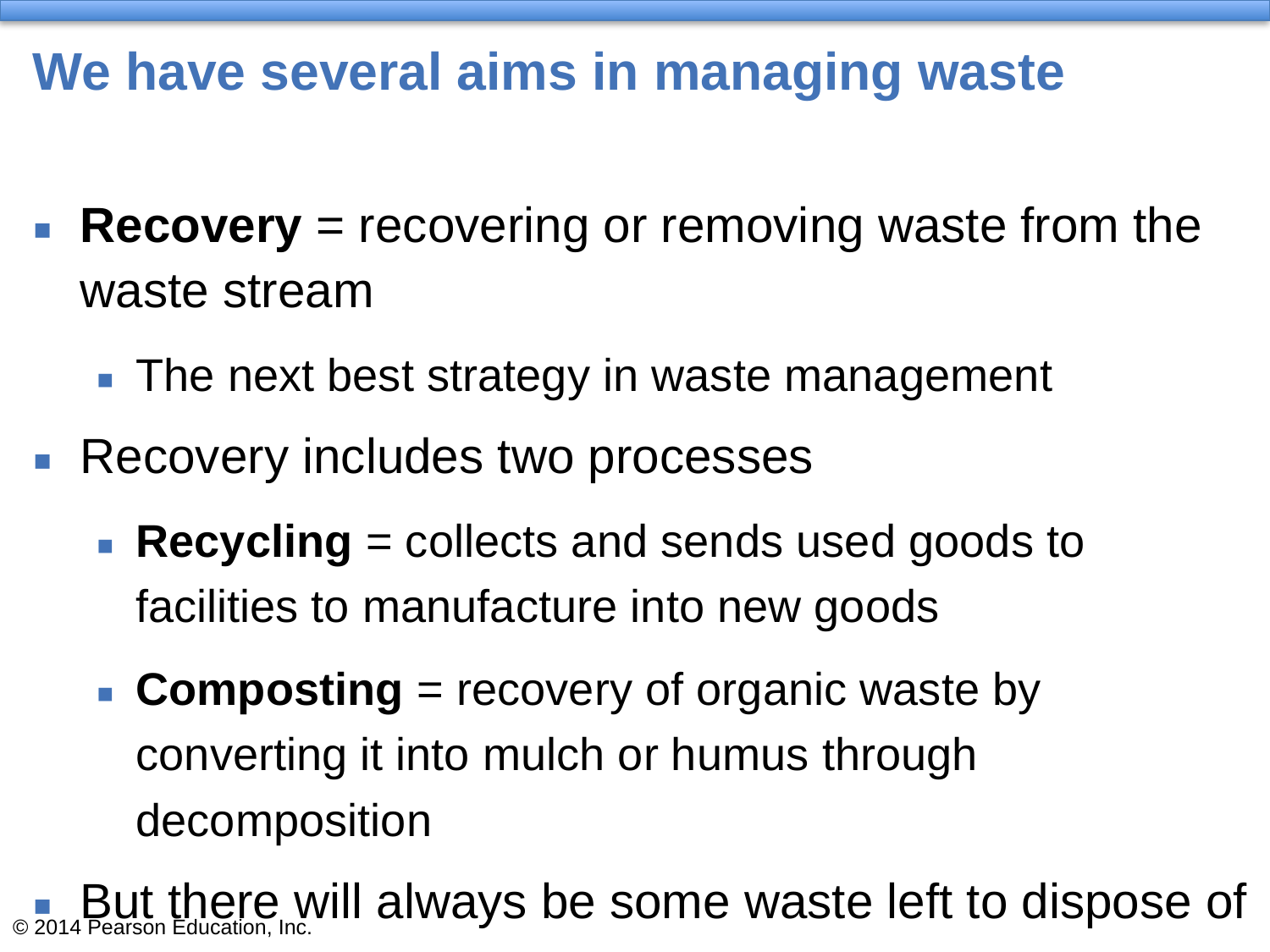

# We have several aims in managing waste
Recovery = recovering or removing waste from the waste stream
The next best strategy in waste management
Recovery includes two processes
Recycling = collects and sends used goods to facilities to manufacture into new goods
Composting = recovery of organic waste by converting it into mulch or humus through decomposition
But there will always be some waste left to dispose of
In landfills or through incineration
© 2014 Pearson Education, Inc.